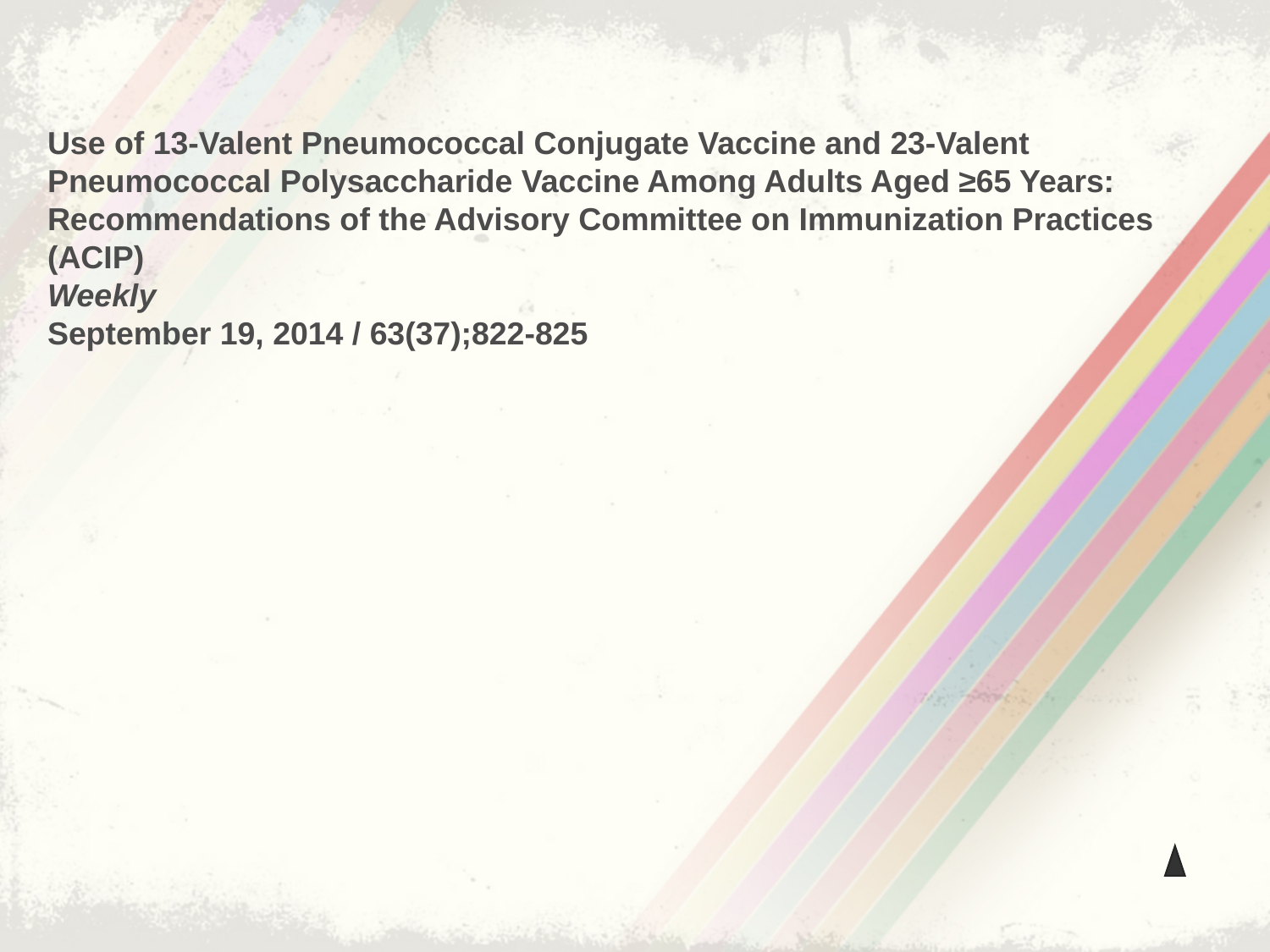

Use of 13-Valent Pneumococcal Conjugate Vaccine and 23-Valent Pneumococcal Polysaccharide Vaccine Among Adults Aged ≥65 Years: Recommendations of the Advisory Committee on Immunization Practices (ACIP)
Weekly
September 19, 2014 / 63(37);822-825